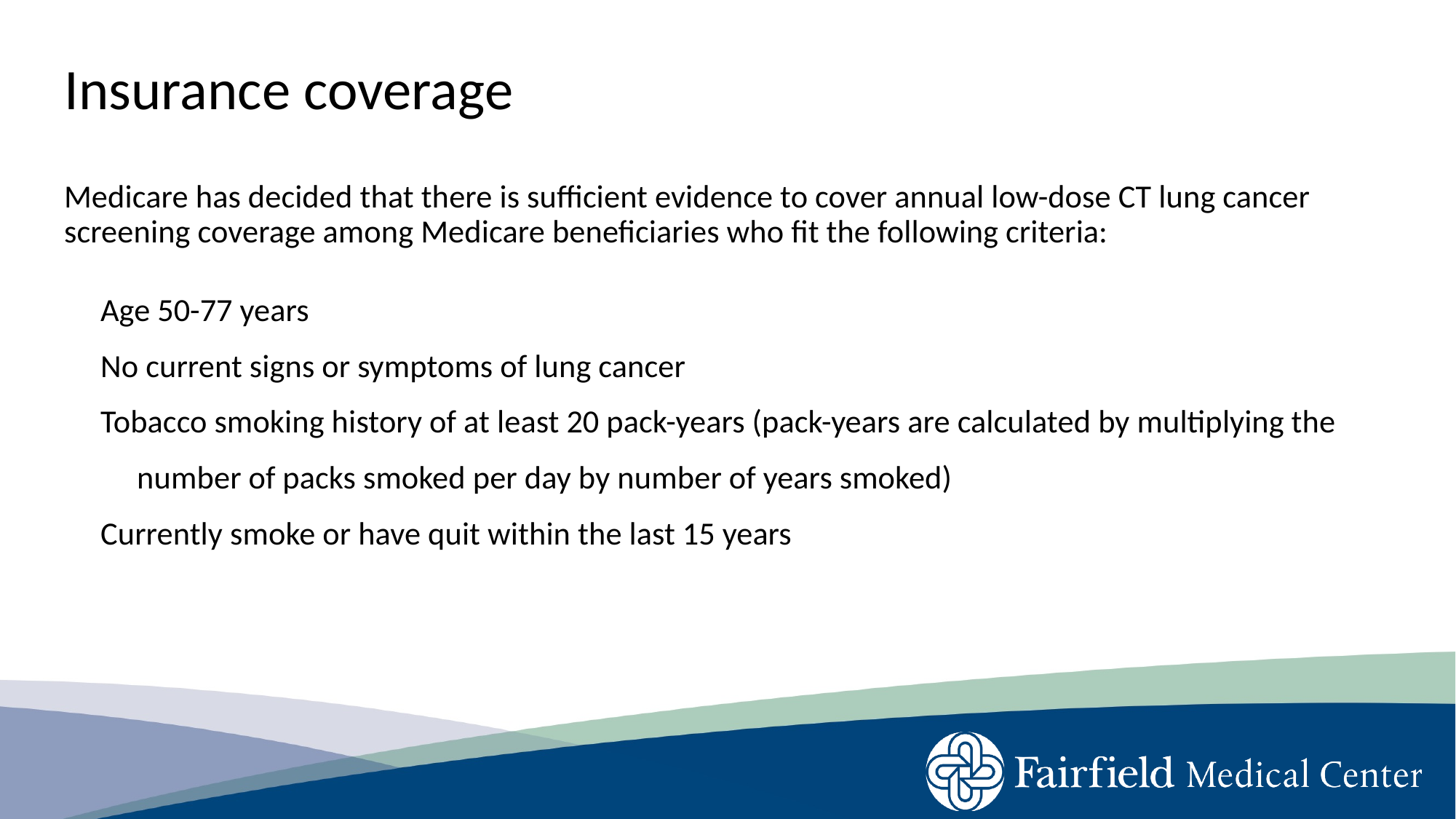

# Insurance coverage
Medicare has decided that there is sufficient evidence to cover annual low-dose CT lung cancer screening coverage among Medicare beneficiaries who fit the following criteria:
Age 50-77 years
No current signs or symptoms of lung cancer
Tobacco smoking history of at least 20 pack-years (pack-years are calculated by multiplying the number of packs smoked per day by number of years smoked)
Currently smoke or have quit within the last 15 years